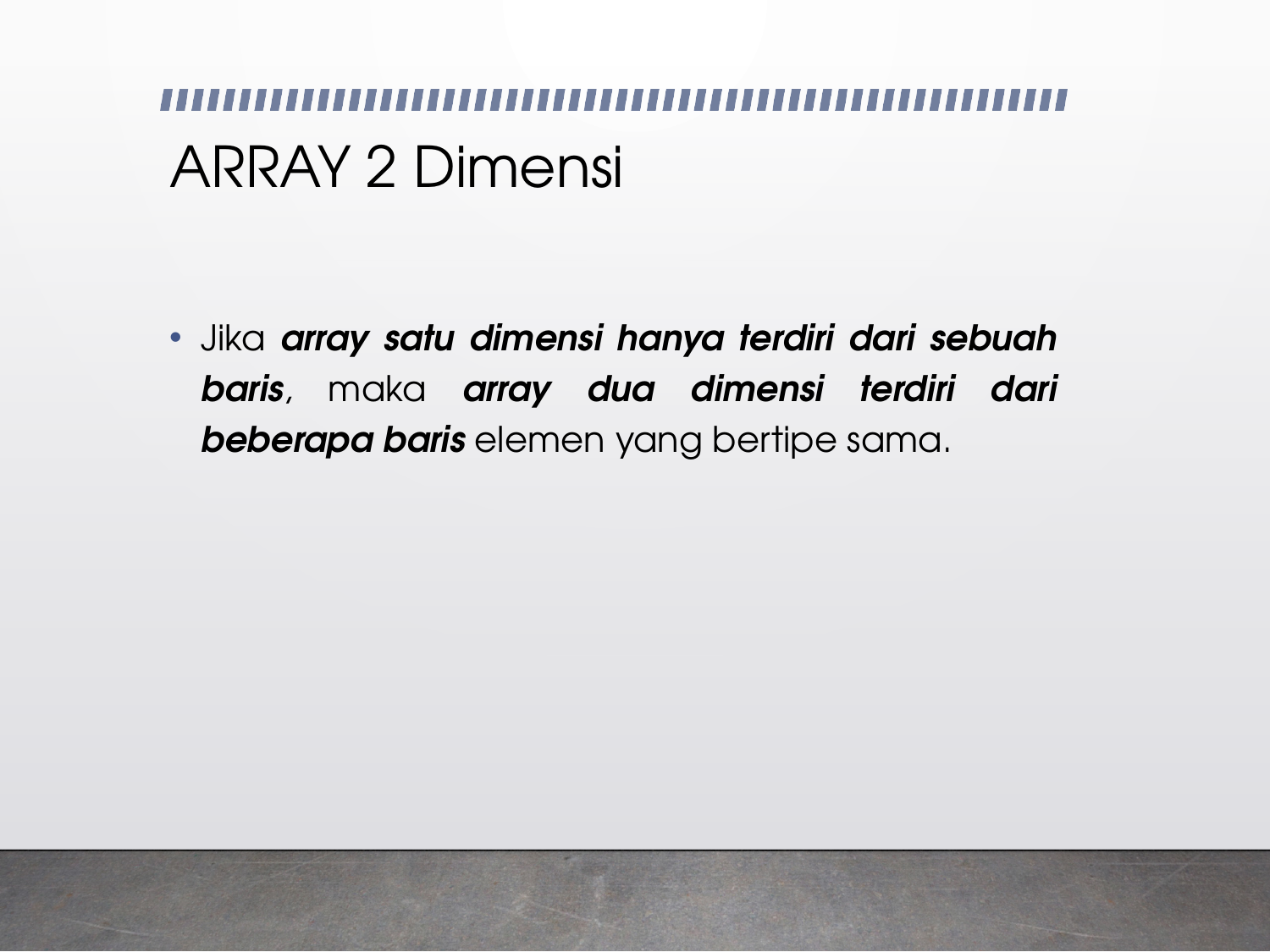

# ARRAY 2 Dimensi
Jika array satu dimensi hanya terdiri dari sebuah baris, maka array dua dimensi terdiri dari beberapa baris elemen yang bertipe sama.